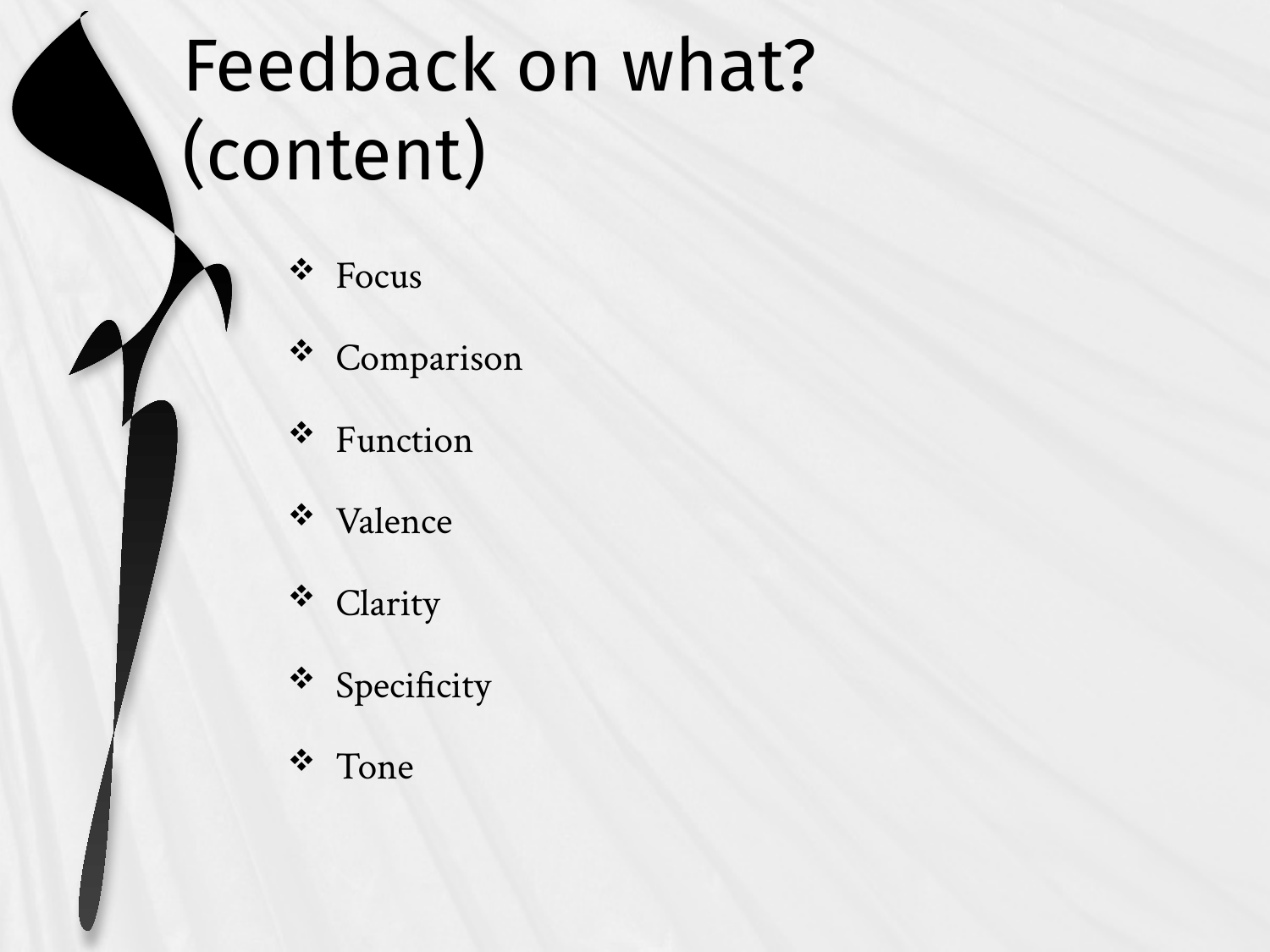

# Feedback on what? (content)
Focus
Comparison
Function
Valence
Clarity
Specificity
Tone